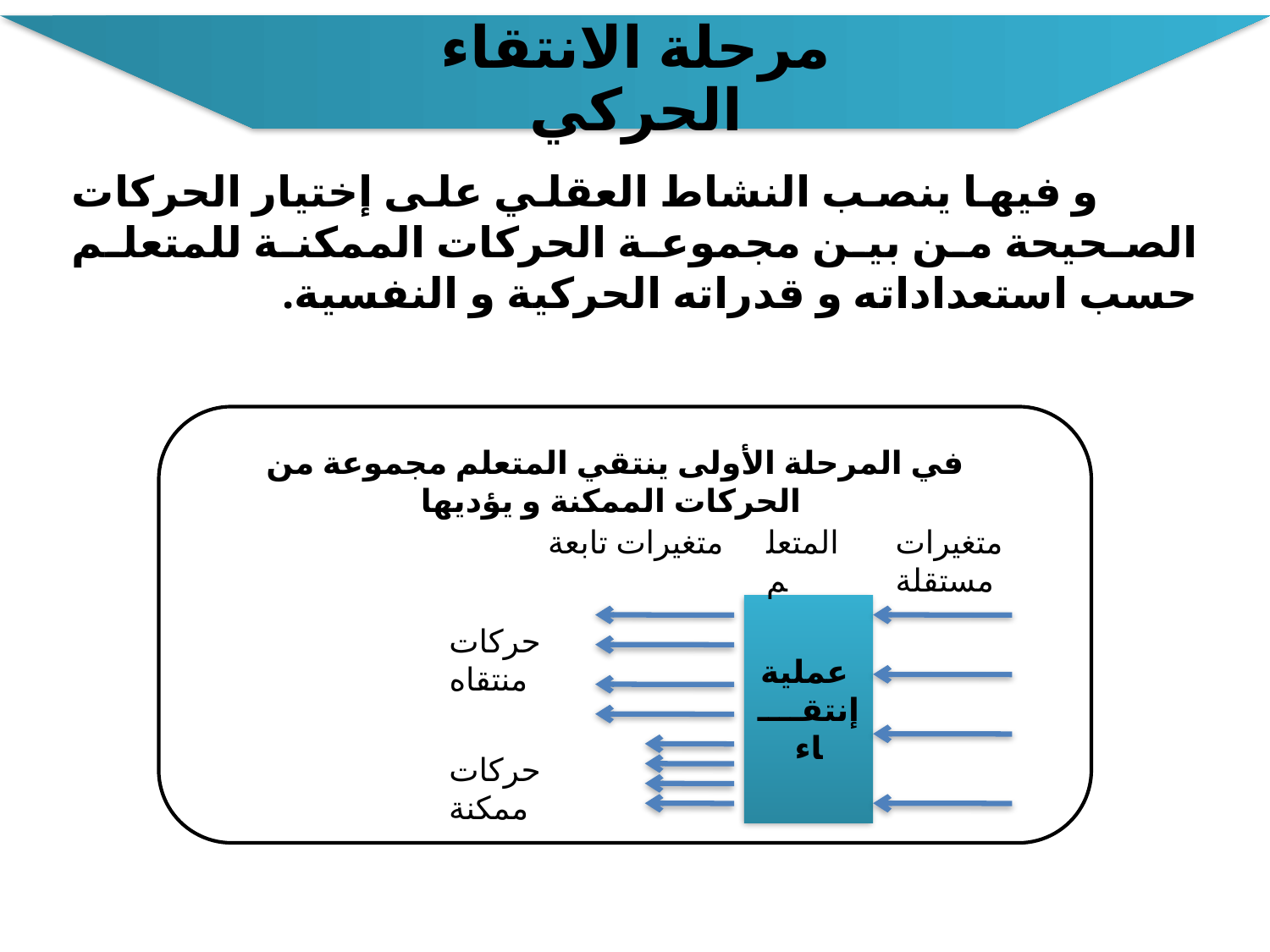

مرحلة الانتقاء الحركي
         و فيها ينصب النشاط العقلي على إختيار الحركات الصحيحة من بين مجموعة الحركات الممكنة للمتعلم حسب استعداداته و قدراته الحركية و النفسية.

في المرحلة الأولى ينتقي المتعلم مجموعة من الحركات الممكنة و يؤديها

عملية
إنتقــــاء
حركات منتقاه
حركات ممكنة
متغيرات تابعة
المتعلم
متغيرات مستقلة